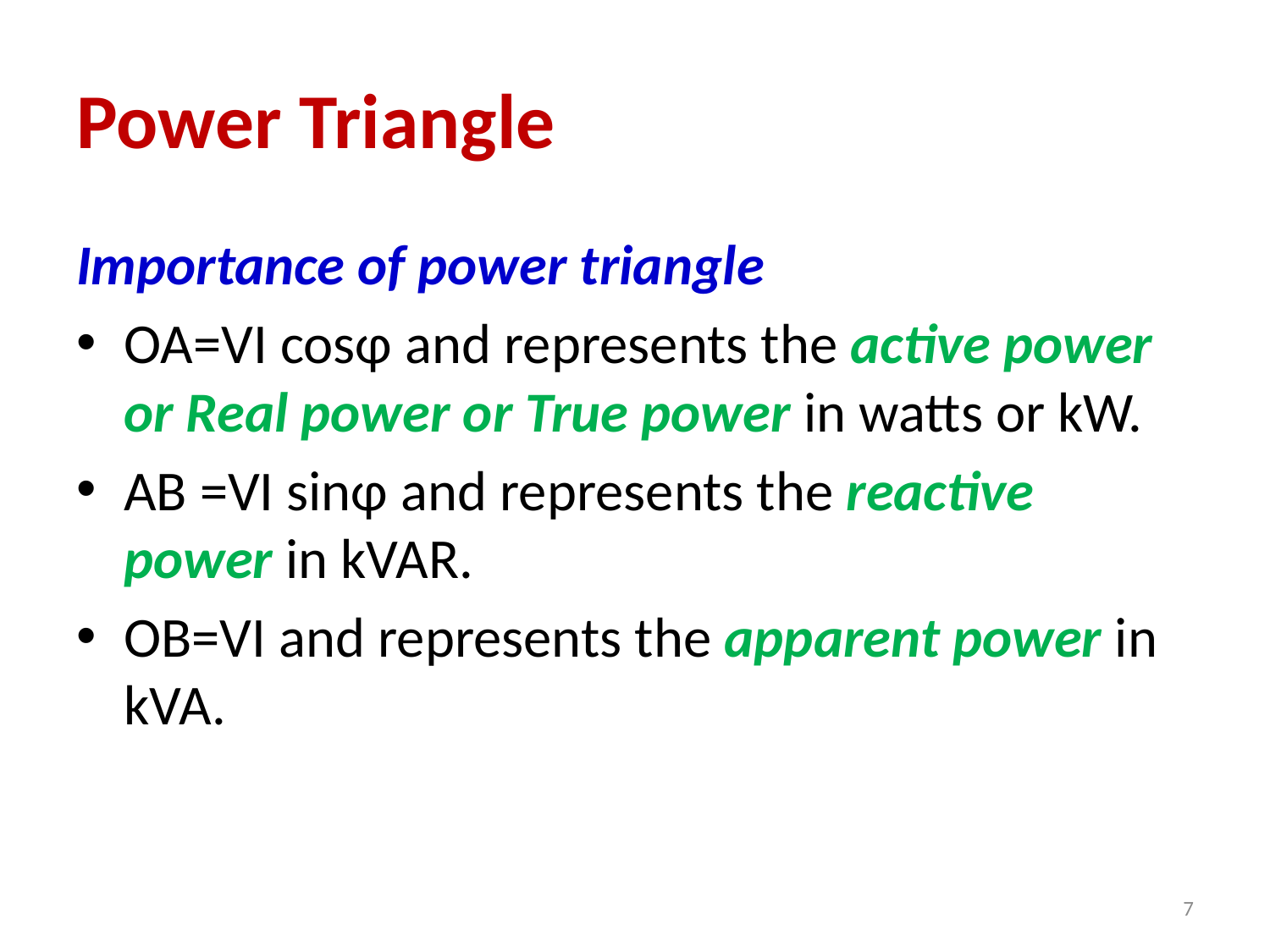

# Power Triangle
Importance of power triangle
OA=VI cosφ and represents the active power or Real power or True power in watts or kW.
AB =VI sinφ and represents the reactive power in kVAR.
OB=VI and represents the apparent power in kVA.

7